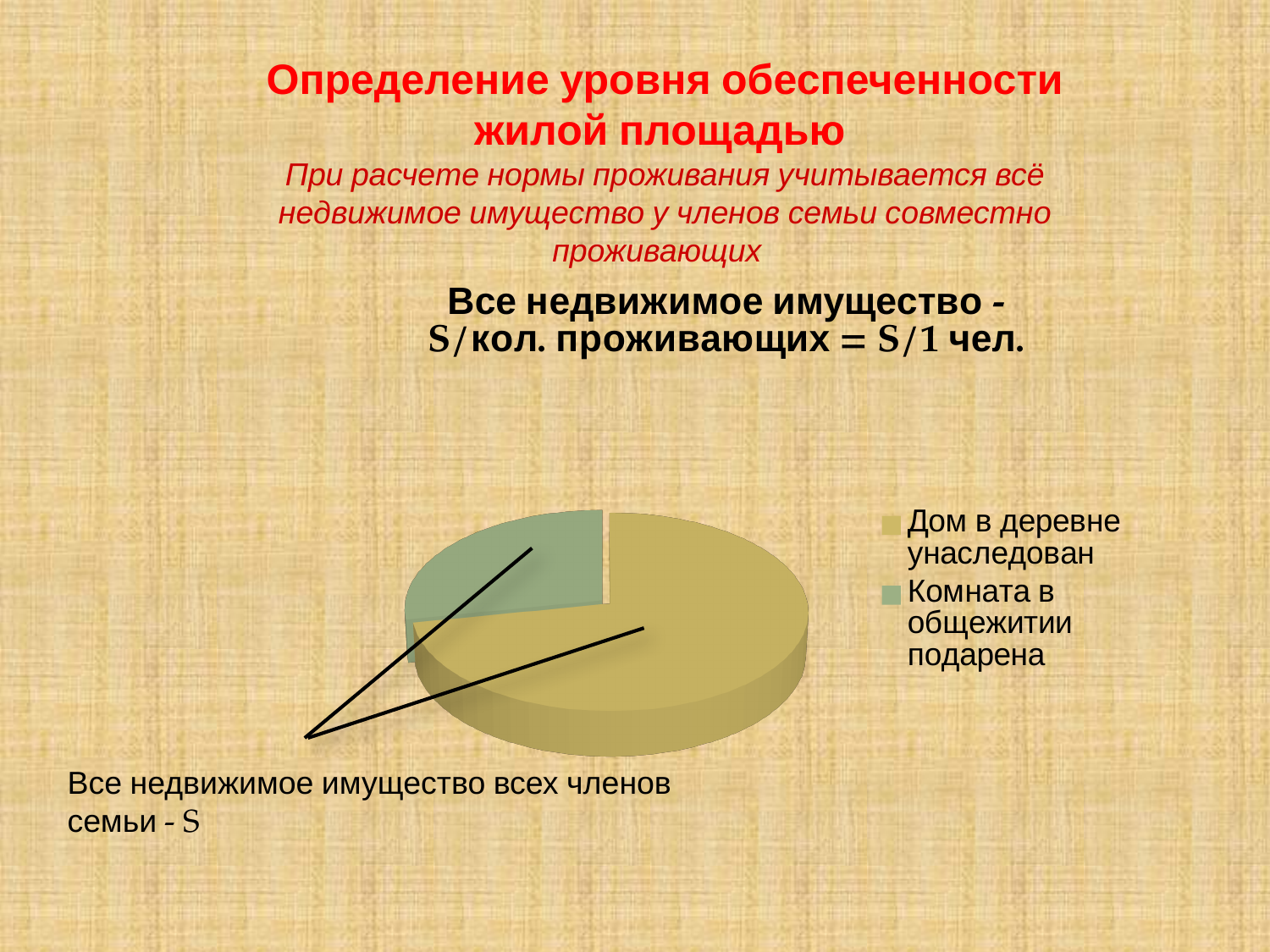

Определение уровня обеспеченности жилой площадью
При расчете нормы проживания учитывается всё недвижимое имущество у членов семьи совместно проживающих

[unsupported chart]

Все недвижимое имущество всех членов семьи - S